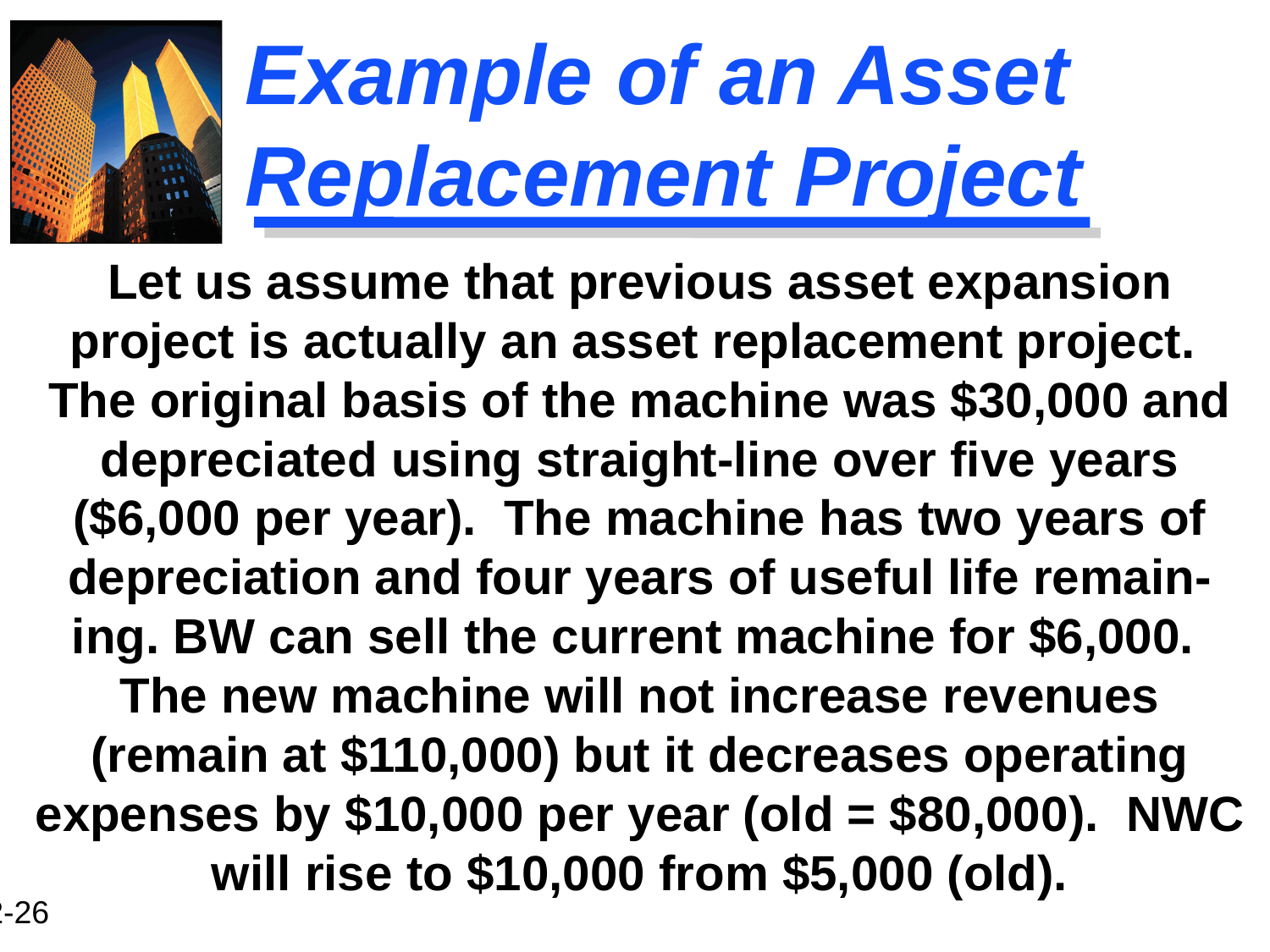

Example of an Asset Replacement Project

Let us assume that previous asset expansion project is actually an asset replacement project.  The original basis of the machine was $30,000 and depreciated using straight-line over five years ($6,000 per year).  The machine has two years of depreciation and four years of useful life remain-ing. BW can sell the current machine for $6,000.  The new machine will not increase revenues (remain at $110,000) but it decreases operating expenses by $10,000 per year (old = $80,000).  NWC will rise to $10,000 from $5,000 (old).